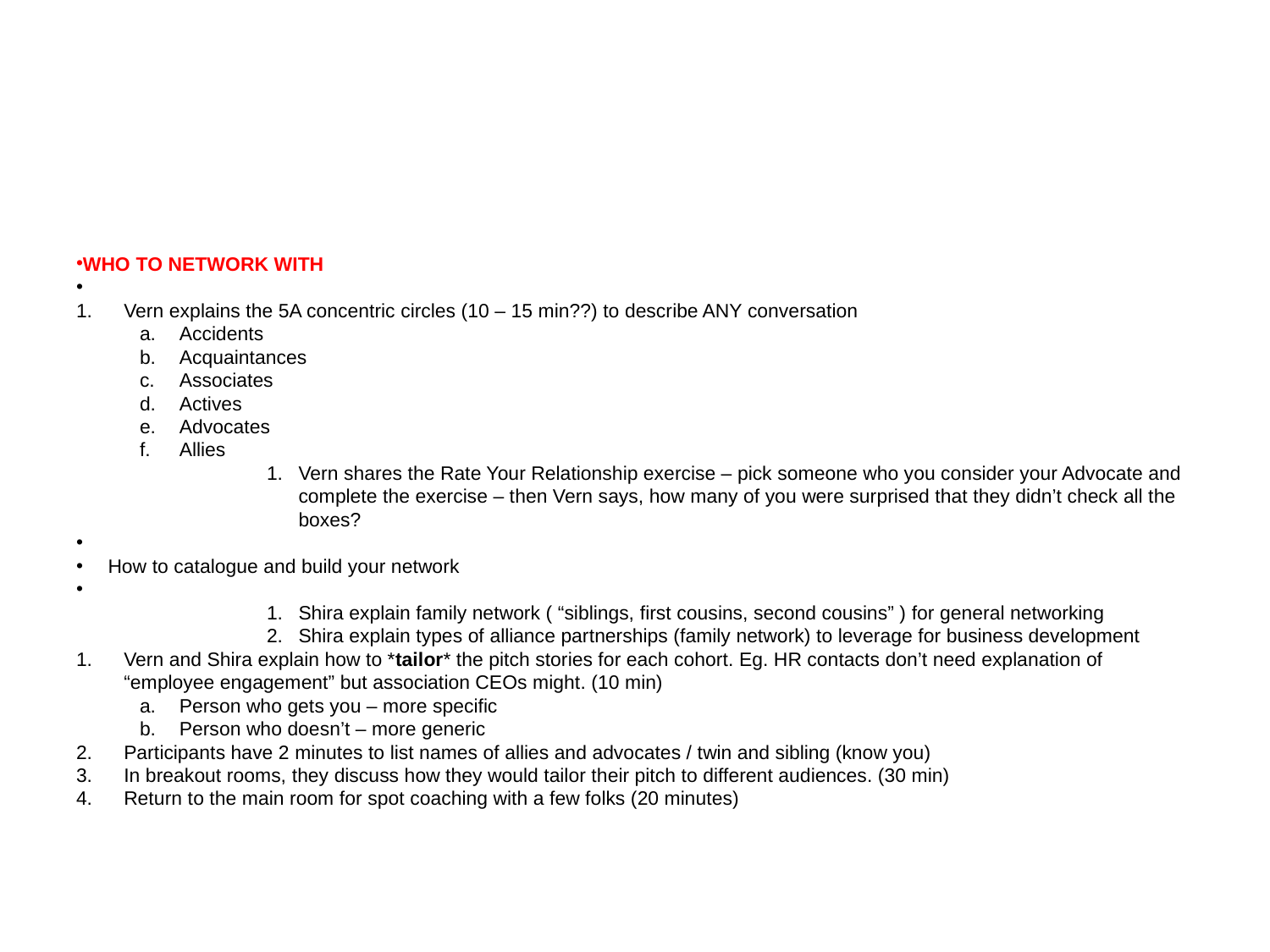

#

WHO TO NETWORK WITH

Vern explains the 5A concentric circles (10 – 15 min??) to describe ANY conversation
Accidents
Acquaintances
Associates
Actives
Advocates
Allies
Vern shares the Rate Your Relationship exercise – pick someone who you consider your Advocate and complete the exercise – then Vern says, how many of you were surprised that they didn’t check all the boxes?

How to catalogue and build your network

Shira explain family network ( “siblings, first cousins, second cousins” ) for general networking
Shira explain types of alliance partnerships (family network) to leverage for business development
Vern and Shira explain how to *tailor* the pitch stories for each cohort. Eg. HR contacts don’t need explanation of “employee engagement” but association CEOs might. (10 min)
Person who gets you – more specific
Person who doesn’t – more generic
Participants have 2 minutes to list names of allies and advocates / twin and sibling (know you)
In breakout rooms, they discuss how they would tailor their pitch to different audiences. (30 min)
Return to the main room for spot coaching with a few folks (20 minutes)